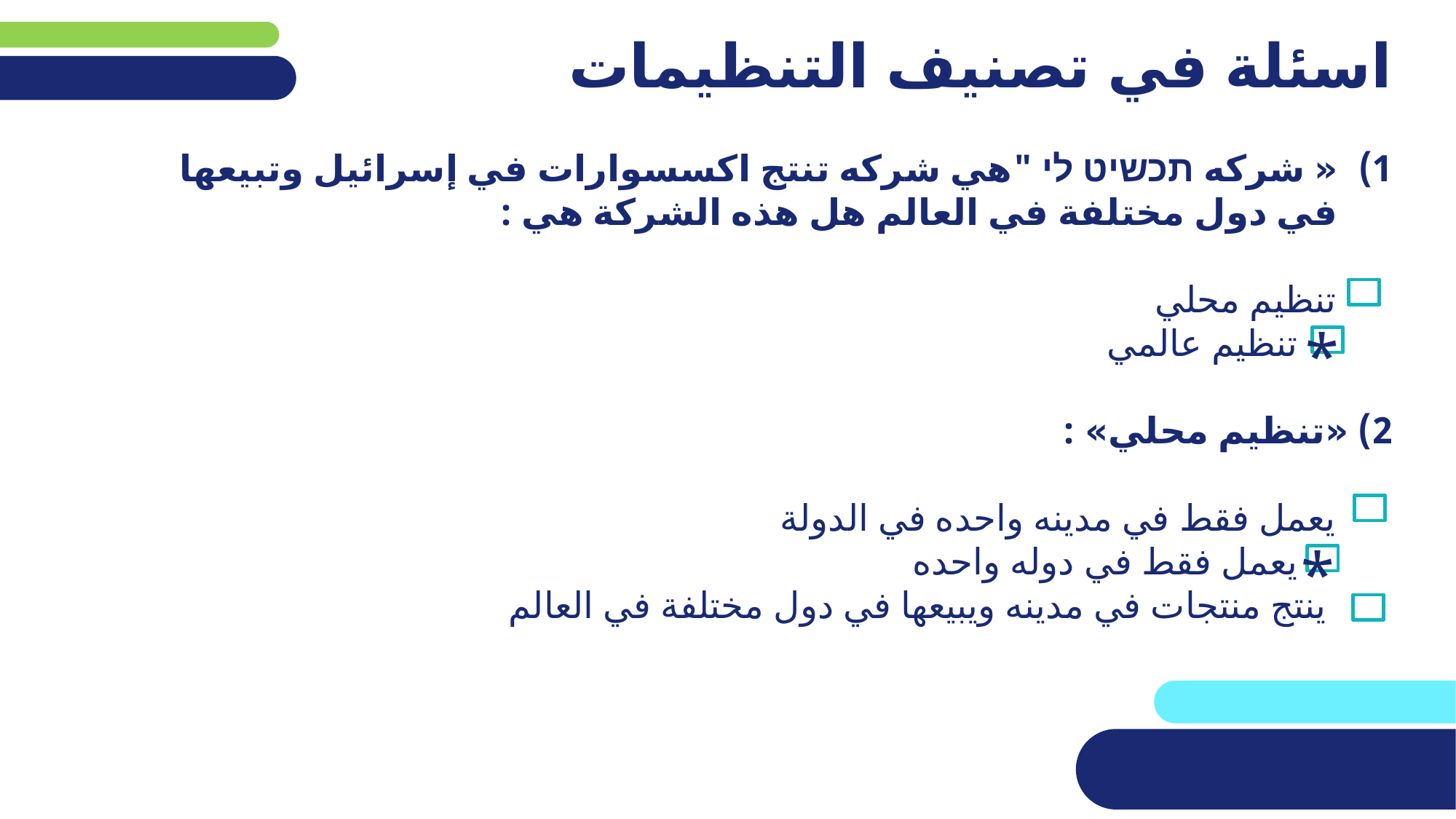

# اسئلة في تصنيف التنظيمات
« شركه תכשיט לי "هي شركه تنتج اكسسوارات في إسرائيل وتبيعها في دول مختلفة في العالم هل هذه الشركة هي :

      تنظيم محلي
          تنظيم عالمي

2) «تنظيم محلي» :

      يعمل فقط في مدينه واحده في الدولة
          يعمل فقط في دوله واحده
       ينتج منتجات في مدينه ويبيعها في دول مختلفة في العالم

*

*